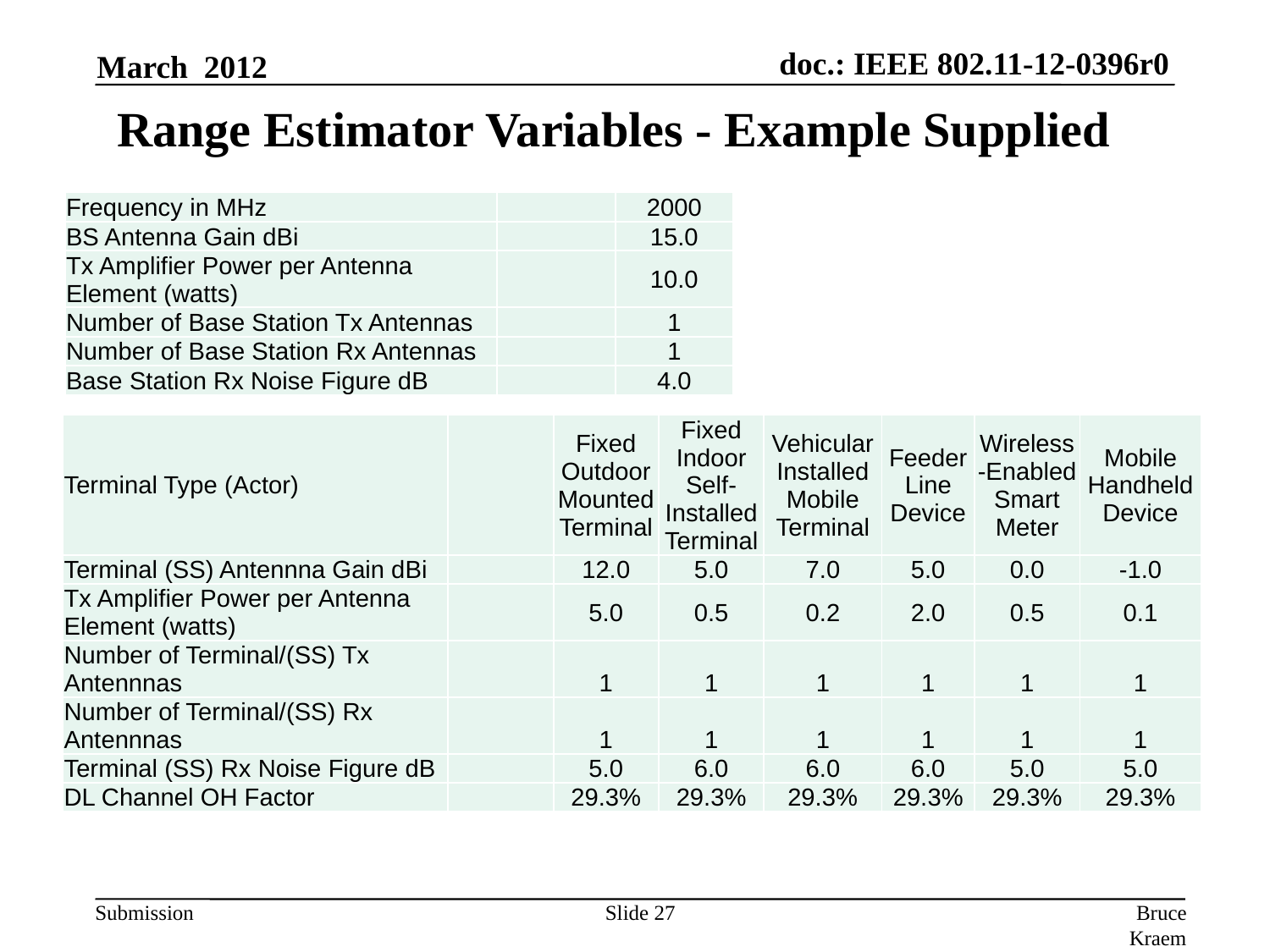

March  2012
Range Estimator Variables - Example Supplied
| Frequency in MHz |  | 2000 |
| --- | --- | --- |
| BS Antenna Gain dBi |  | 15.0 |
| Tx Amplifier Power per Antenna Element (watts) |  | 10.0 |
| Number of Base Station Tx Antennas |  | 1 |
| Number of Base Station Rx Antennas |  | 1 |
| Base Station Rx Noise Figure dB |  | 4.0 |
| Terminal Type (Actor) |  | Fixed Outdoor Mounted Terminal | Fixed Indoor Self-Installed Terminal | Vehicular Installed Mobile Terminal | Feeder Line Device | Wireless-Enabled Smart Meter | Mobile Handheld Device |
| --- | --- | --- | --- | --- | --- | --- | --- |
| Terminal (SS) Antennna Gain dBi |  | 12.0 | 5.0 | 7.0 | 5.0 | 0.0 | -1.0 |
| Tx Amplifier Power per Antenna Element (watts) |  | 5.0 | 0.5 | 0.2 | 2.0 | 0.5 | 0.1 |
| Number of Terminal/(SS) Tx Antennnas |  | 1 | 1 | 1 | 1 | 1 | 1 |
| Number of Terminal/(SS) Rx Antennnas |  | 1 | 1 | 1 | 1 | 1 | 1 |
| Terminal (SS) Rx Noise Figure dB |  | 5.0 | 6.0 | 6.0 | 6.0 | 5.0 | 5.0 |
| DL Channel OH Factor |  | 29.3% | 29.3% | 29.3% | 29.3% | 29.3% | 29.3% |
Slide 27
Bruce Kraemer, Marvell